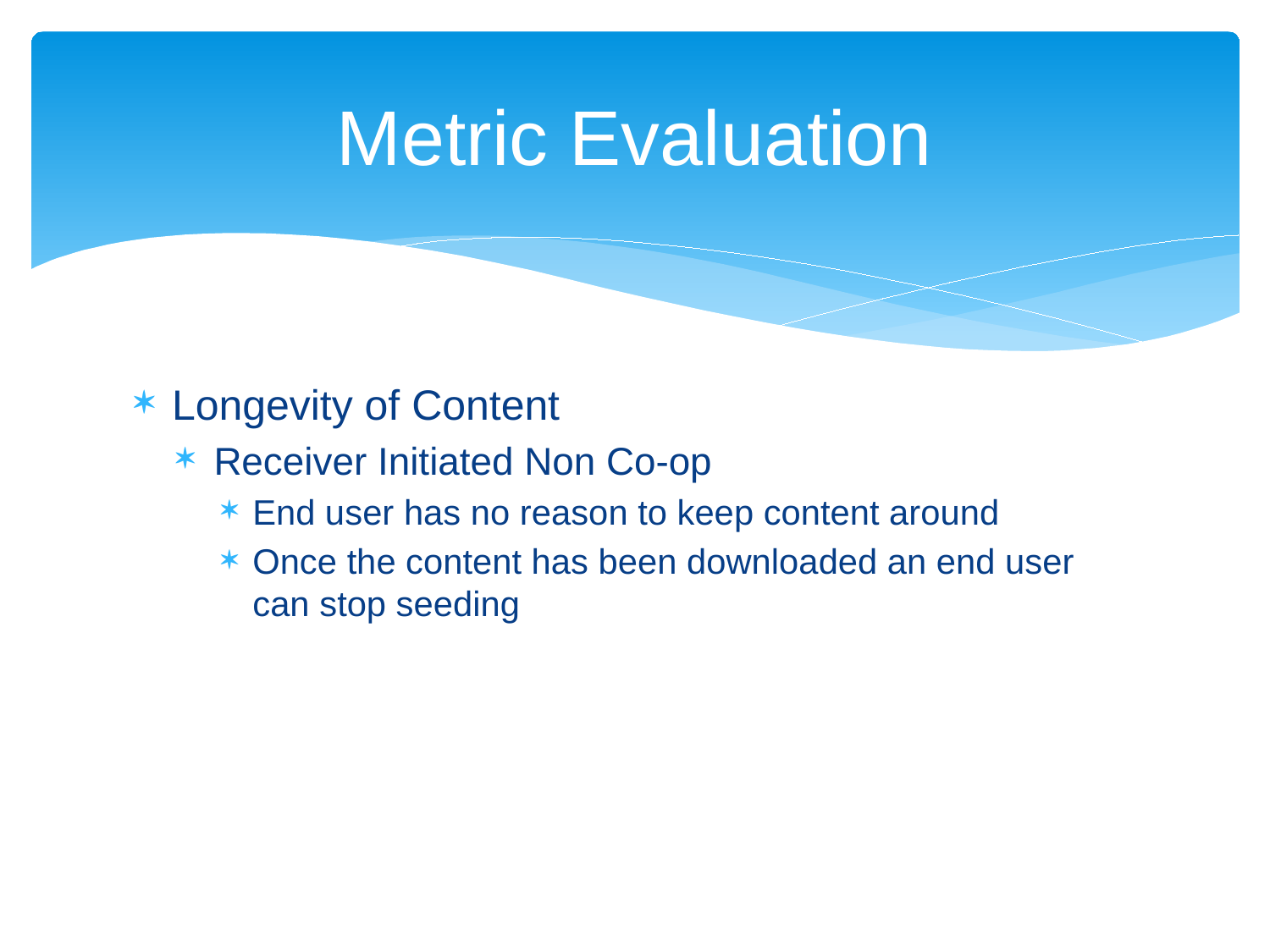

# Metric Evaluation
Longevity of Content
Receiver Initiated Non Co-op
End user has no reason to keep content around
Once the content has been downloaded an end user can stop seeding